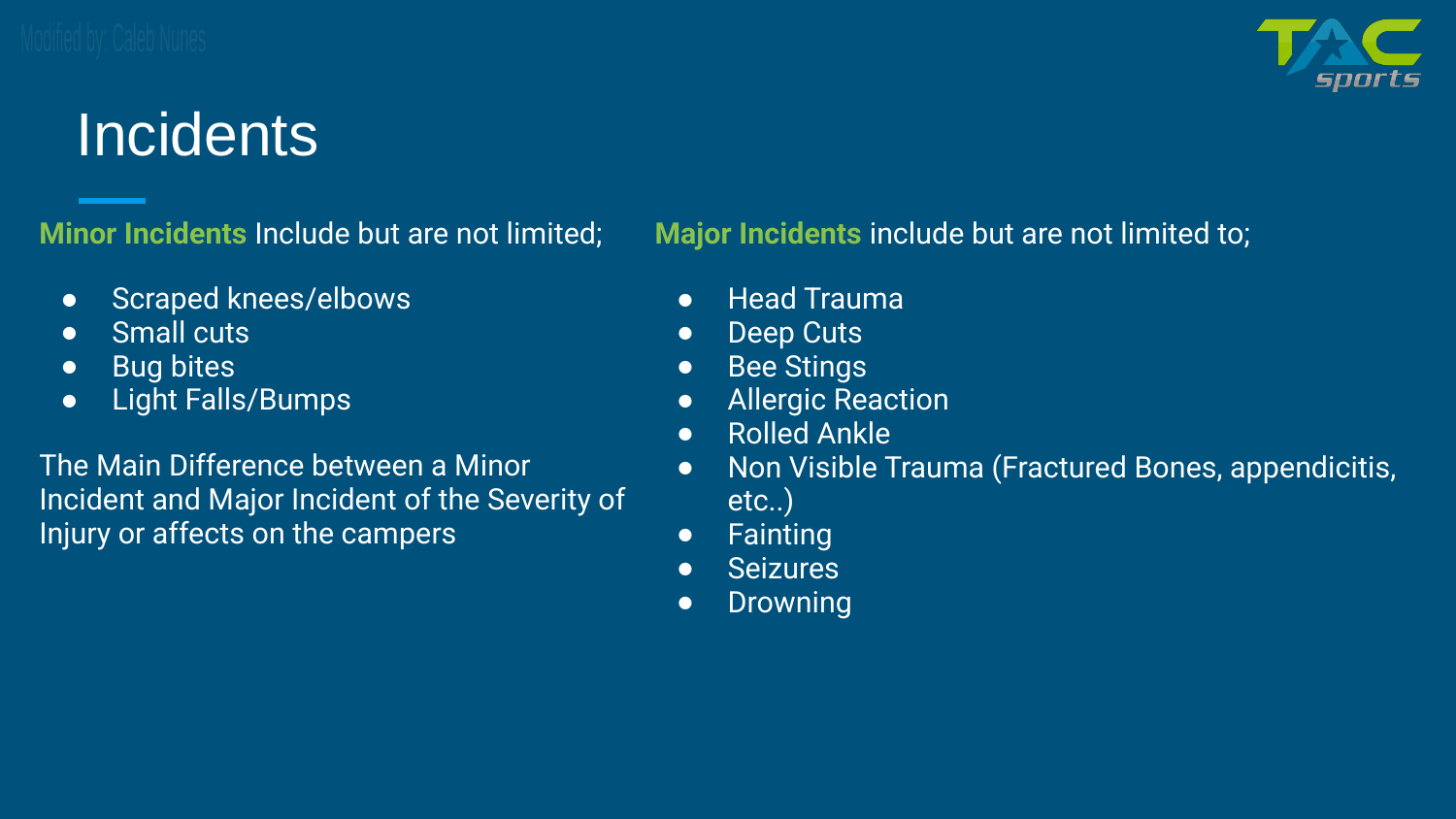

# Incidents
Minor Incidents Include but are not limited;
Scraped knees/elbows
Small cuts
Bug bites
Light Falls/Bumps
The Main Difference between a Minor Incident and Major Incident of the Severity of Injury or affects on the campers

Major Incidents include but are not limited to;
Head Trauma
Deep Cuts
Bee Stings
Allergic Reaction
Rolled Ankle
Non Visible Trauma (Fractured Bones, appendicitis, etc..)
Fainting
Seizures
Drowning